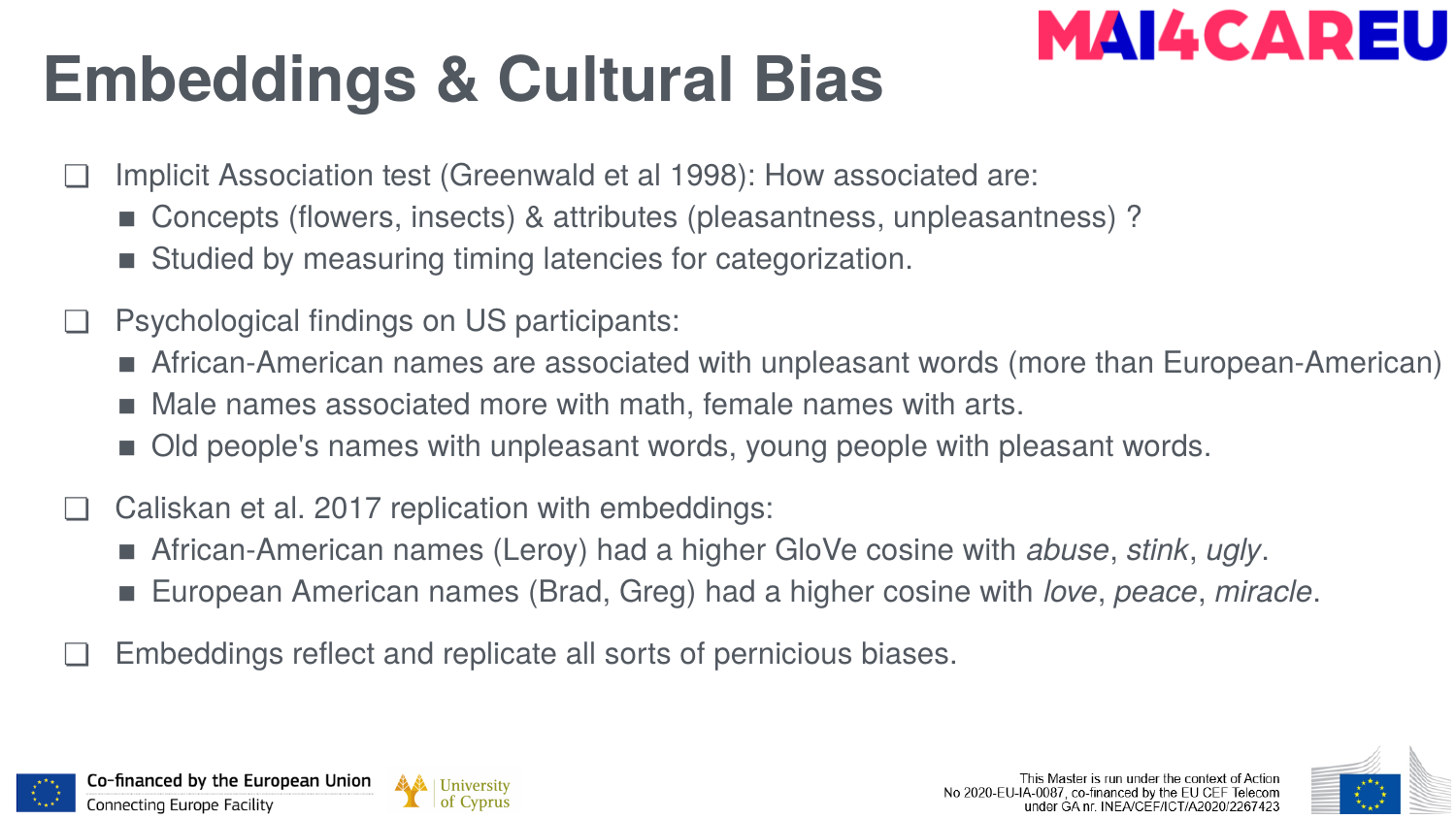

# Embeddings & Cultural Bias
Implicit Association test (Greenwald et al 1998): How associated are:
Concepts (flowers, insects) & attributes (pleasantness, unpleasantness) ?
Studied by measuring timing latencies for categorization.
Psychological findings on US participants:
African-American names are associated with unpleasant words (more than European-American)
Male names associated more with math, female names with arts.
Old people's names with unpleasant words, young people with pleasant words.
Caliskan et al. 2017 replication with embeddings:
African-American names (Leroy) had a higher GloVe cosine with abuse, stink, ugly.
European American names (Brad, Greg) had a higher cosine with love, peace, miracle.
Embeddings reflect and replicate all sorts of pernicious biases.